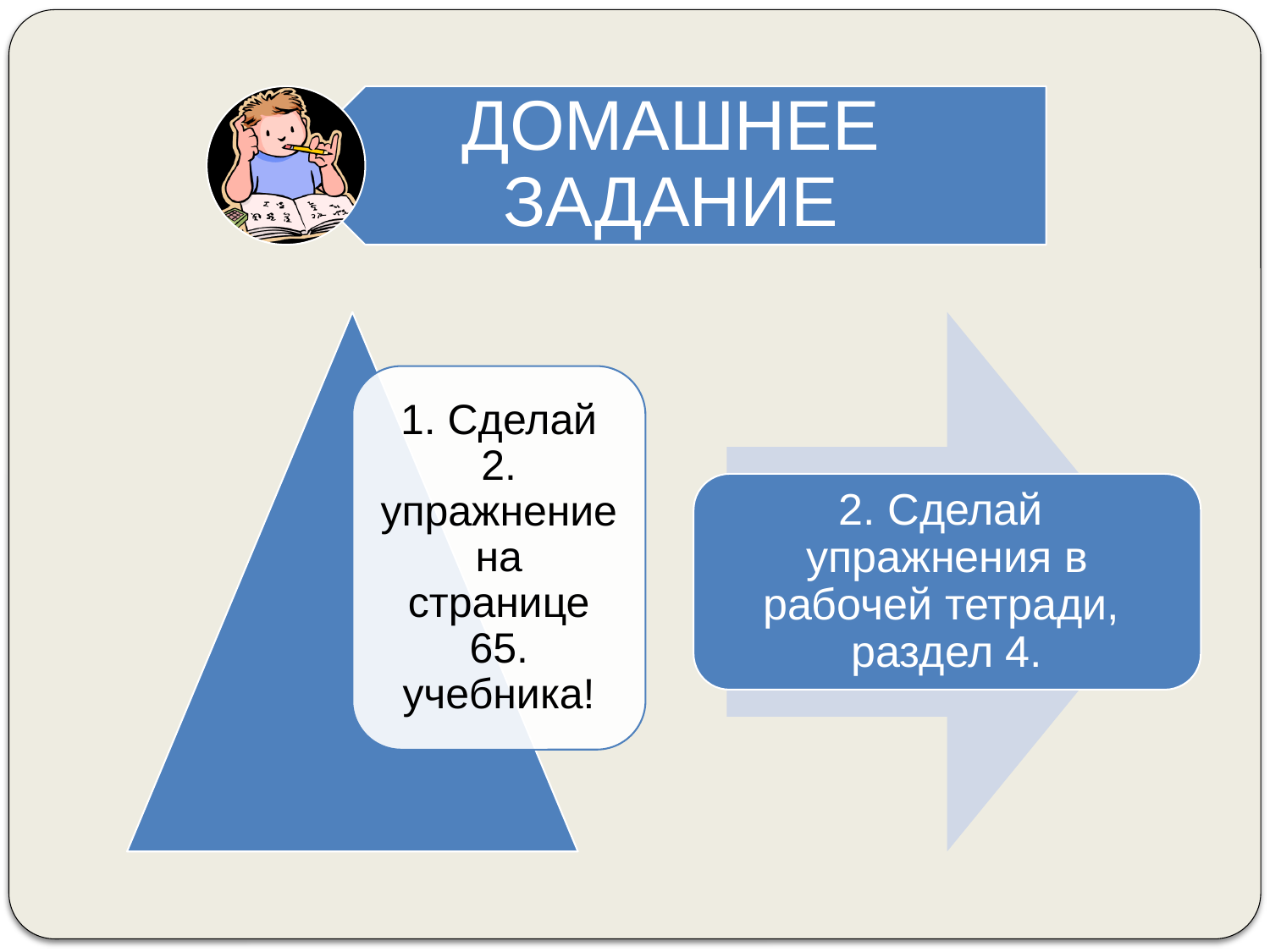

ДОМАШНЕЕ ЗАДАНИЕ
1. Сделай 2. упражнение на странице 65. учебника!
2. Сделай  упражнения в рабочей тетради,  раздел 4.